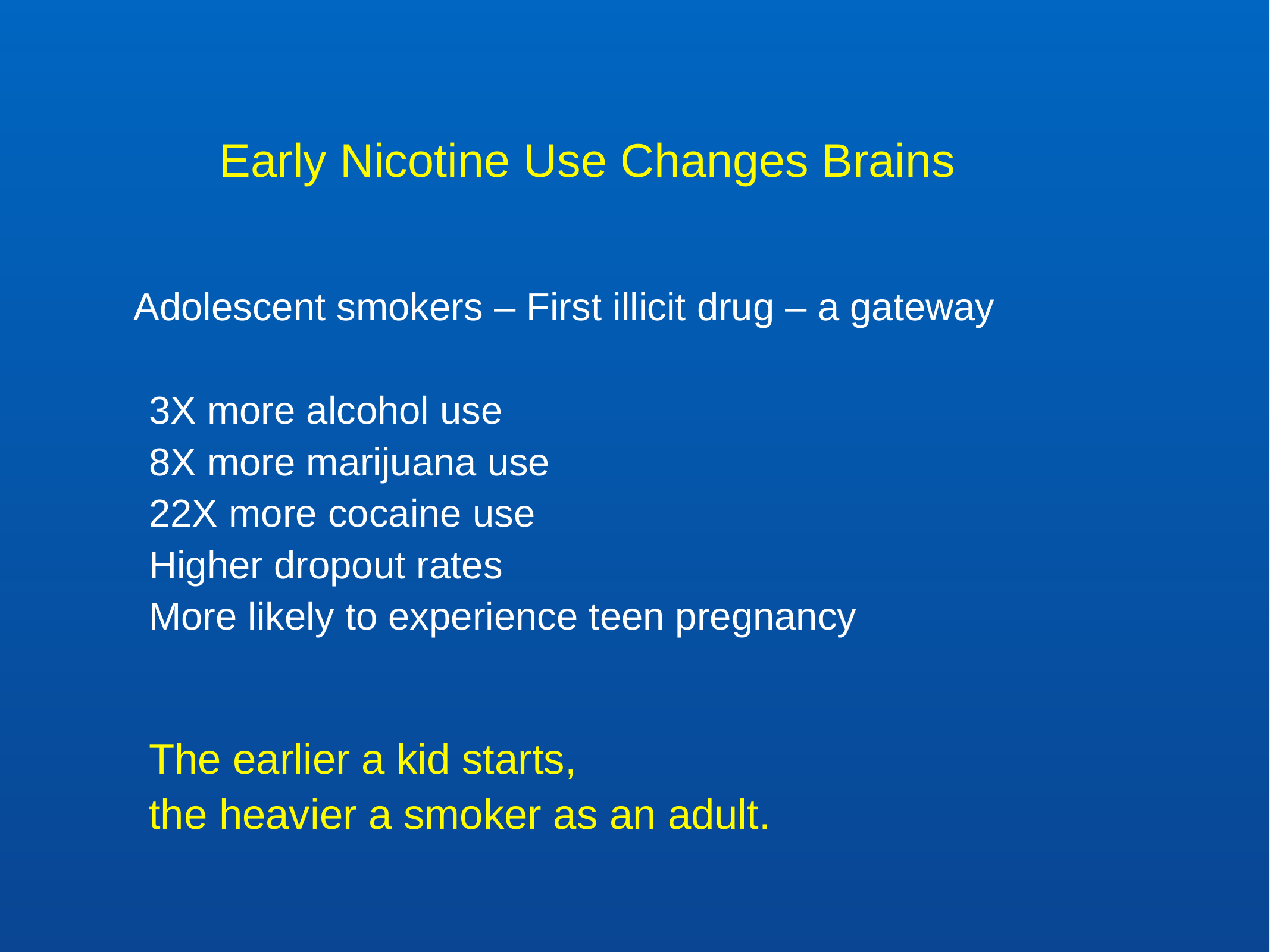

Early Nicotine Use Changes Brains

Adolescent smokers – First illicit drug – a gateway

3X more alcohol use
8X more marijuana use
22X more cocaine use
Higher dropout rates
More likely to experience teen pregnancy

The earlier a kid starts,
the heavier a smoker as an adult.